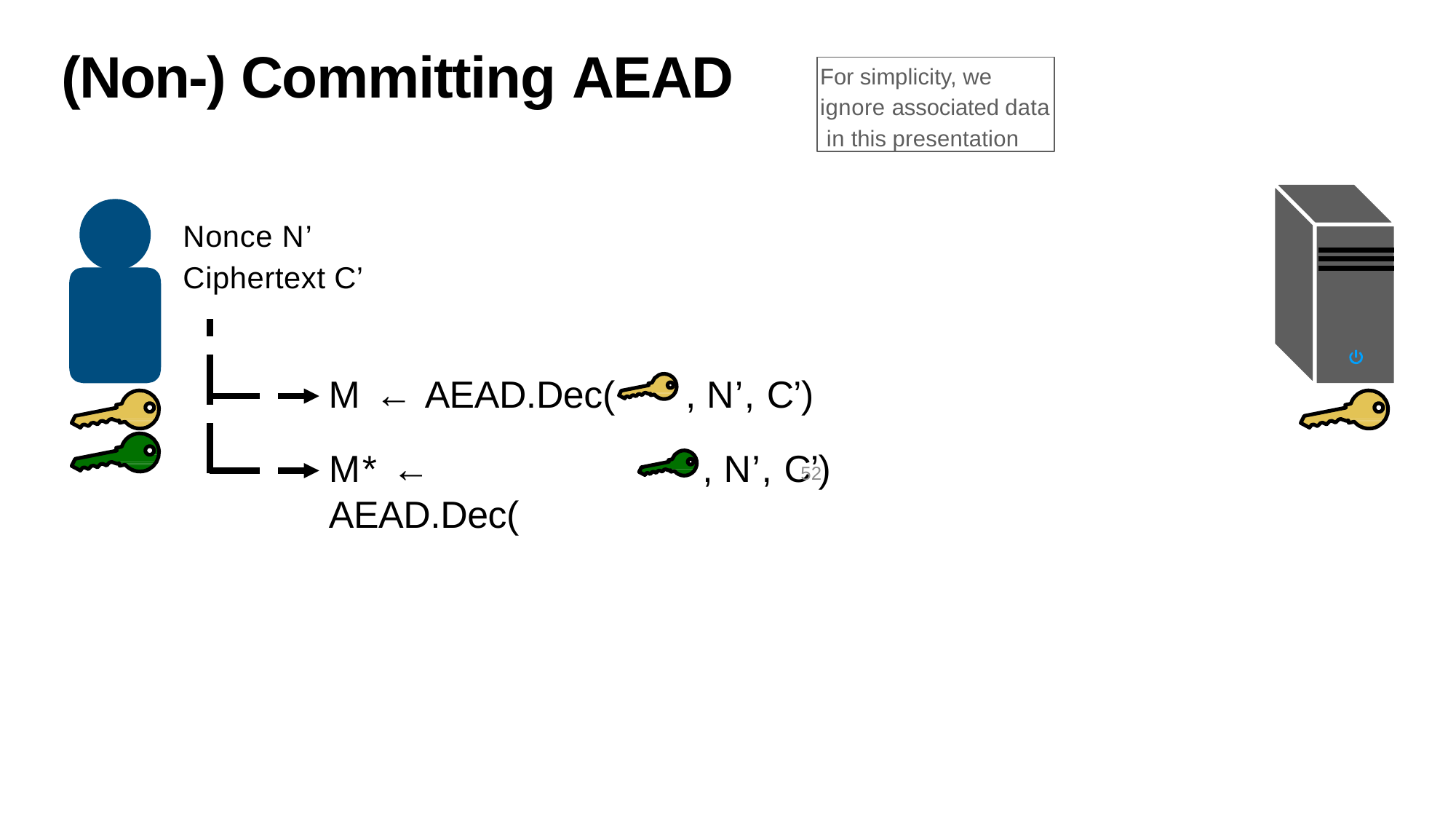

# (Non-) Committing AEAD
For simplicity, we  ignore associated data  in this presentation

Nonce N’  Ciphertext C’

M ← AEAD.Dec(
M* ← AEAD.Dec(
, N’, C’)
, N’, C’)

52